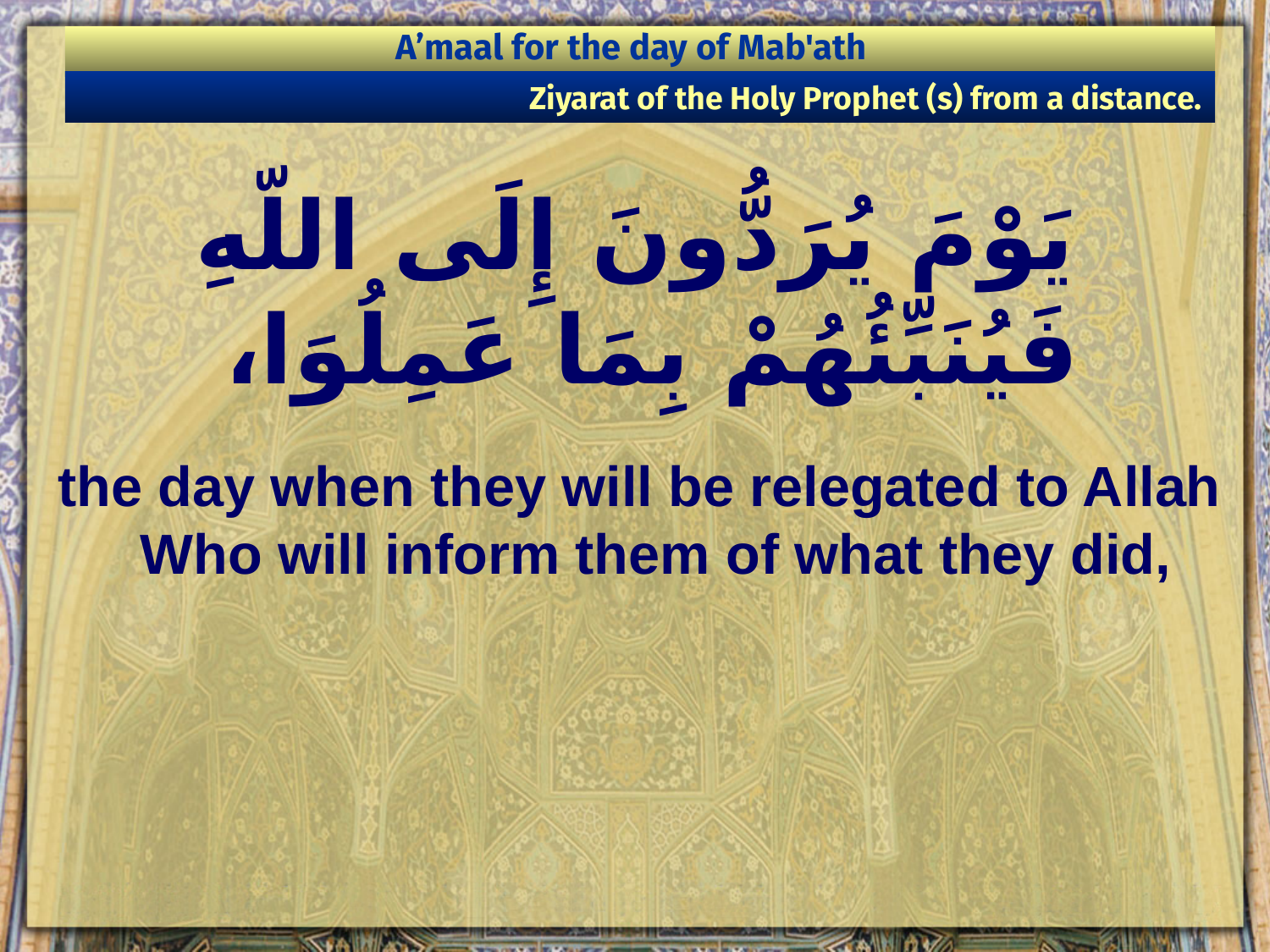

A’maal for the day of Mab'ath
Ziyarat of the Holy Prophet (s) from a distance.
# يَوْمَ يُرَدُّونَ إِلَى اللّهِ فَيُنَبِّئُهُمْ بِمَا عَمِلُوَا،
the day when they will be relegated to Allah Who will inform them of what they did,